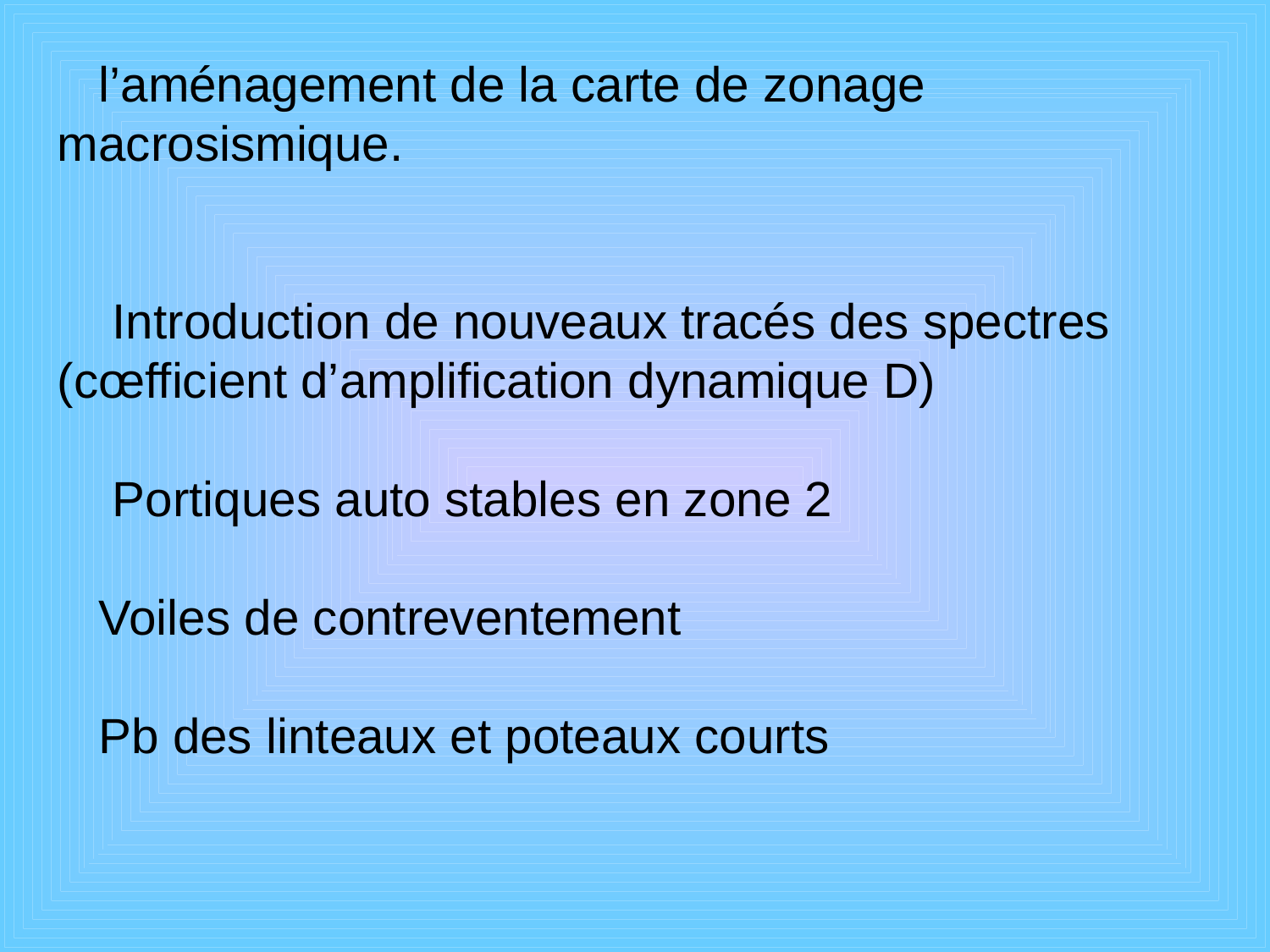

l’aménagement de la carte de zonage
macrosismique.

    Introduction de nouveaux tracés des spectres (cœfficient d’amplification dynamique D)

    Portiques auto stables en zone 2

   Voiles de contreventement

   Pb des linteaux et poteaux courts